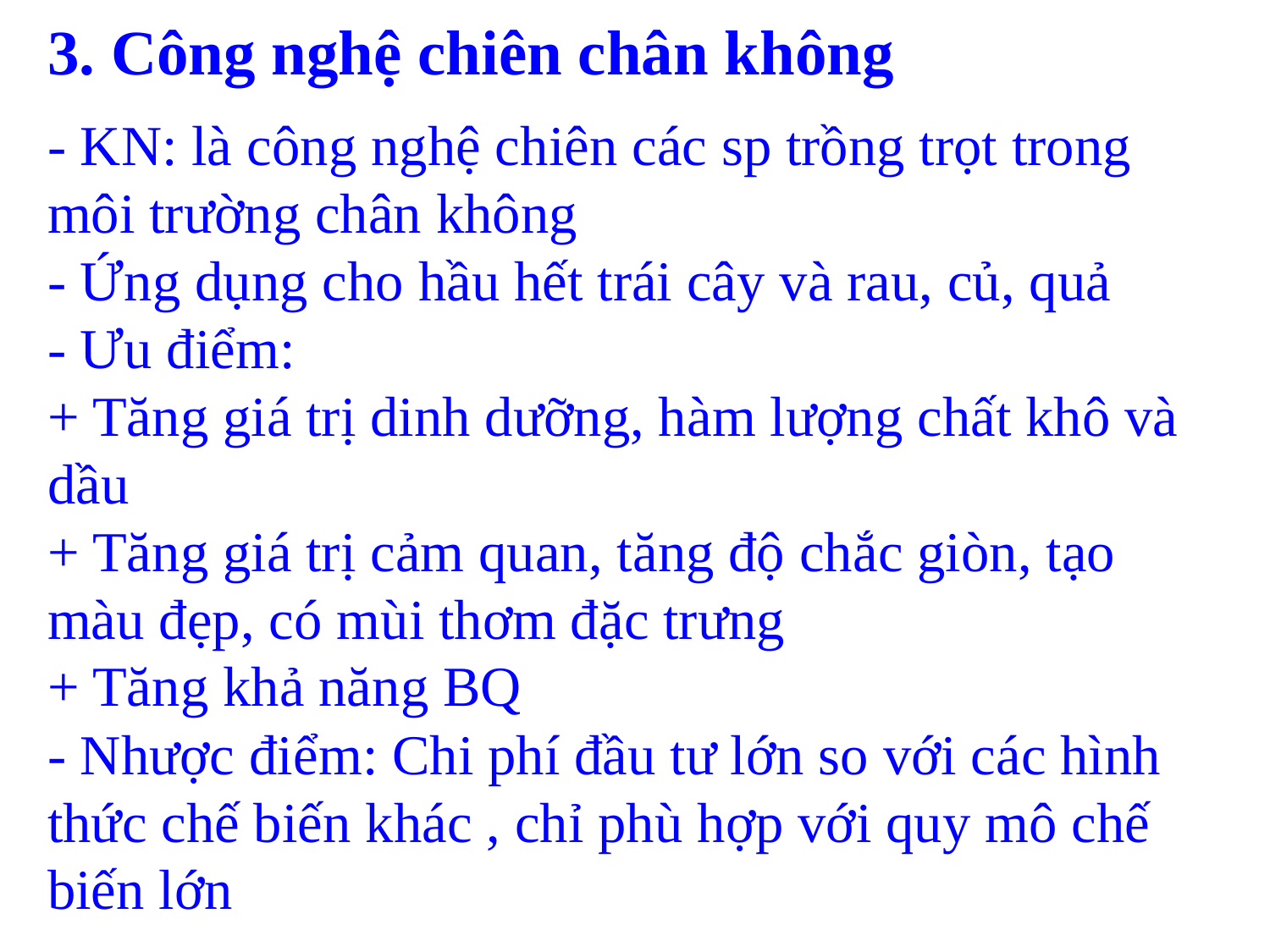

3. Công nghệ chiên chân không
- KN: là công nghệ chiên các sp trồng trọt trong môi trường chân không
- Ứng dụng cho hầu hết trái cây và rau, củ, quả
- Ưu điểm:
+ Tăng giá trị dinh dưỡng, hàm lượng chất khô và dầu
+ Tăng giá trị cảm quan, tăng độ chắc giòn, tạo màu đẹp, có mùi thơm đặc trưng
+ Tăng khả năng BQ
- Nhược điểm: Chi phí đầu tư lớn so với các hình thức chế biến khác , chỉ phù hợp với quy mô chế biến lớn